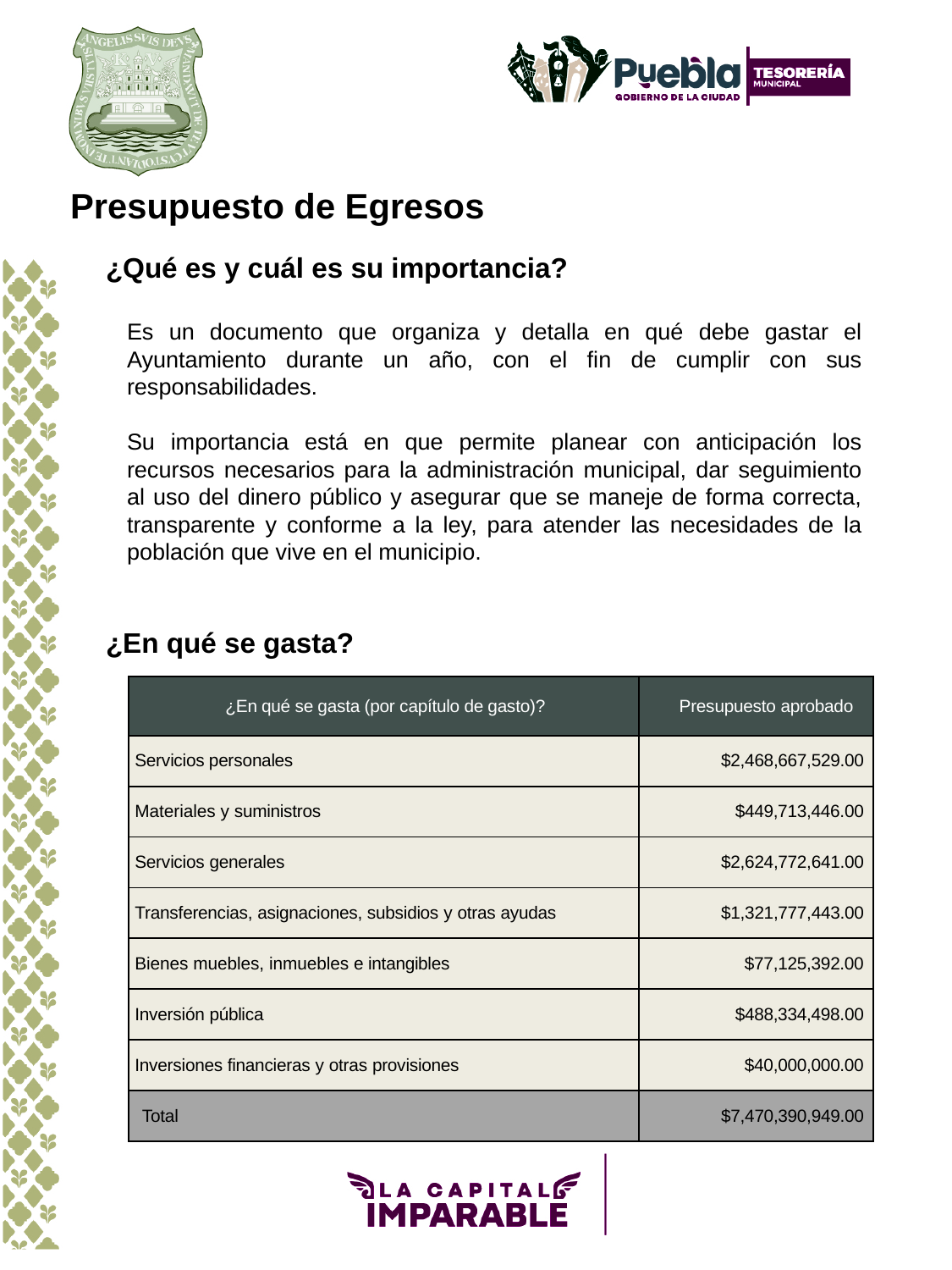

Presupuesto de Egresos
¿Qué es y cuál es su importancia?
Es un documento que organiza y detalla en qué debe gastar el Ayuntamiento durante un año, con el fin de cumplir con sus responsabilidades.

Su importancia está en que permite planear con anticipación los recursos necesarios para la administración municipal, dar seguimiento al uso del dinero público y asegurar que se maneje de forma correcta, transparente y conforme a la ley, para atender las necesidades de la población que vive en el municipio.
¿En qué se gasta?
| ¿En qué se gasta (por capítulo de gasto)? | Presupuesto aprobado |
| --- | --- |
| Servicios personales | $2,468,667,529.00 |
| Materiales y suministros | $449,713,446.00 |
| Servicios generales | $2,624,772,641.00 |
| Transferencias, asignaciones, subsidios y otras ayudas | $1,321,777,443.00 |
| Bienes muebles, inmuebles e intangibles | $77,125,392.00 |
| Inversión pública | $488,334,498.00 |
| Inversiones financieras y otras provisiones | $40,000,000.00 |
| Total | $7,470,390,949.00 |